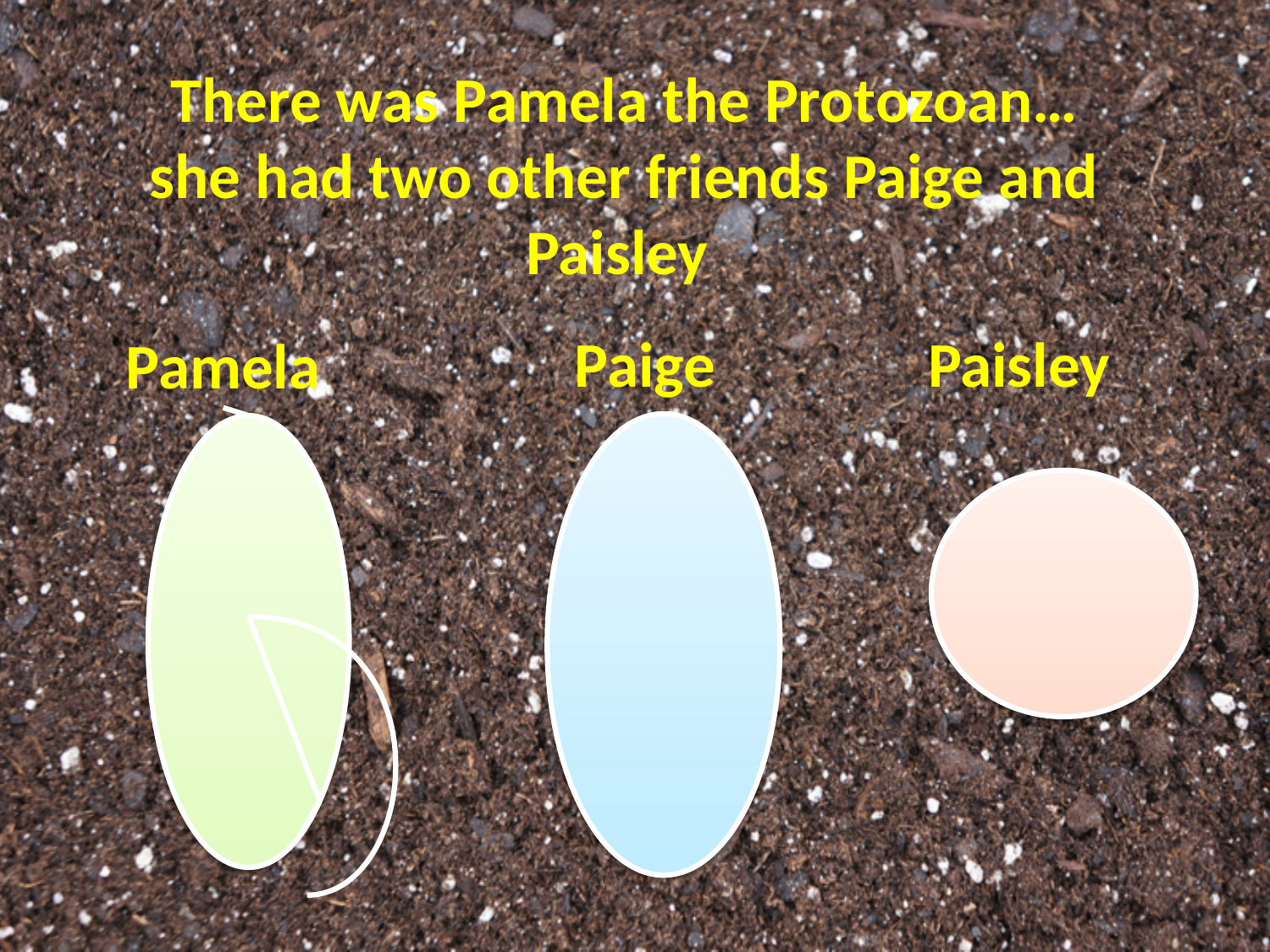

There was Pamela the Protozoan… she had two other friends Paige and Paisley
Paisley
Paige
Pamela